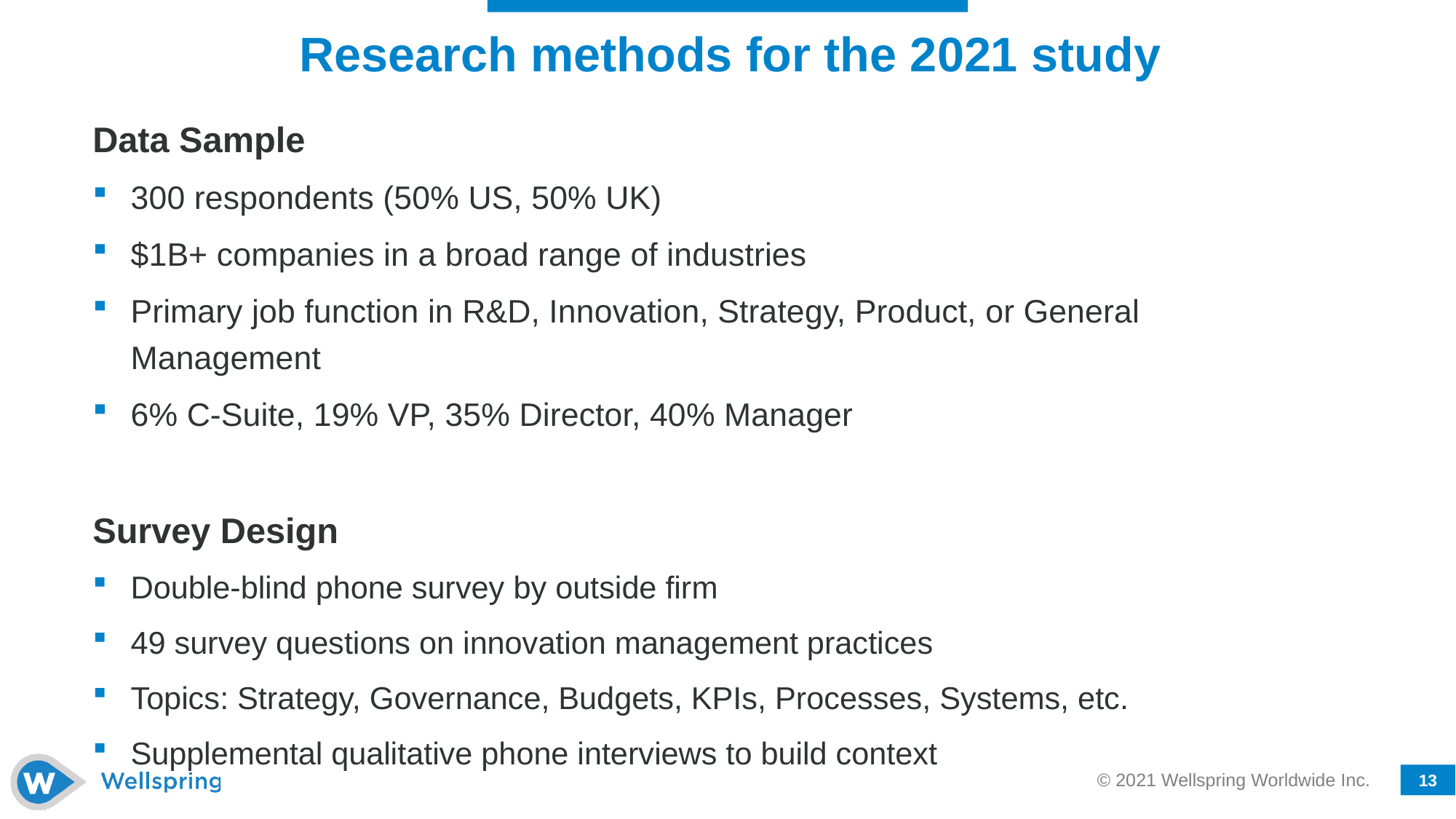

# Research methods for the 2021 study
Data Sample
300 respondents (50% US, 50% UK)
$1B+ companies in a broad range of industries
Primary job function in R&D, Innovation, Strategy, Product, or General Management
6% C-Suite, 19% VP, 35% Director, 40% Manager

Survey Design
Double-blind phone survey by outside firm
49 survey questions on innovation management practices
Topics: Strategy, Governance, Budgets, KPIs, Processes, Systems, etc.
Supplemental qualitative phone interviews to build context